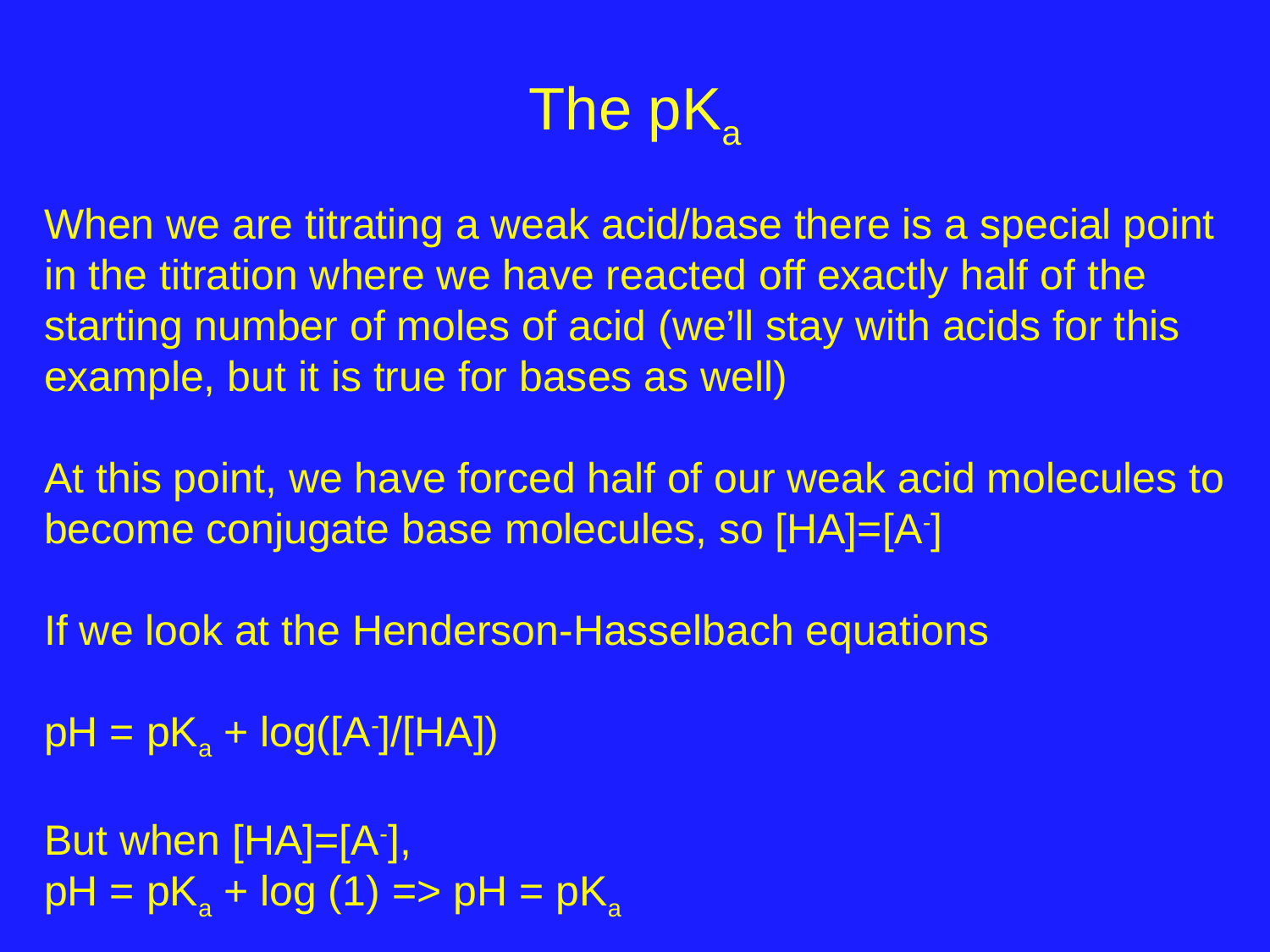

# The pKa
When we are titrating a weak acid/base there is a special point in the titration where we have reacted off exactly half of the starting number of moles of acid (we’ll stay with acids for this example, but it is true for bases as well)

At this point, we have forced half of our weak acid molecules to become conjugate base molecules, so [HA]=[A-]

If we look at the Henderson-Hasselbach equations

pH = pKa + log([A-]/[HA])

But when [HA]=[A-],
pH = pKa + log (1) => pH = pKa